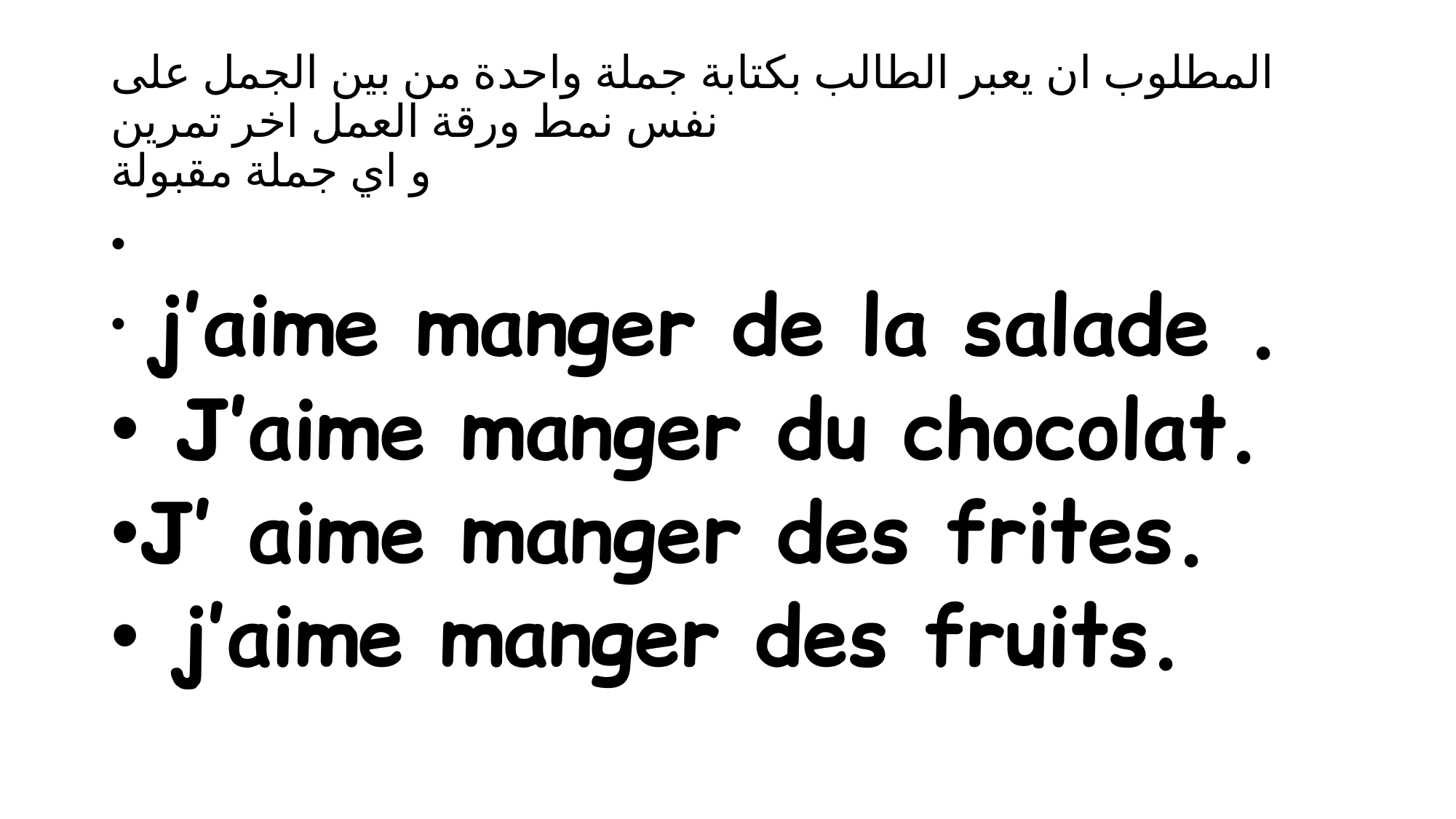

# المطلوب ان يعبر الطالب بكتابة جملة واحدة من بين الجمل على نفس نمط ورقة العمل اخر تمرين و اي جملة مقبولة

 j’aime manger de la salade .
 J’aime manger du chocolat.
J’ aime manger des frites.
 j’aime manger des fruits.